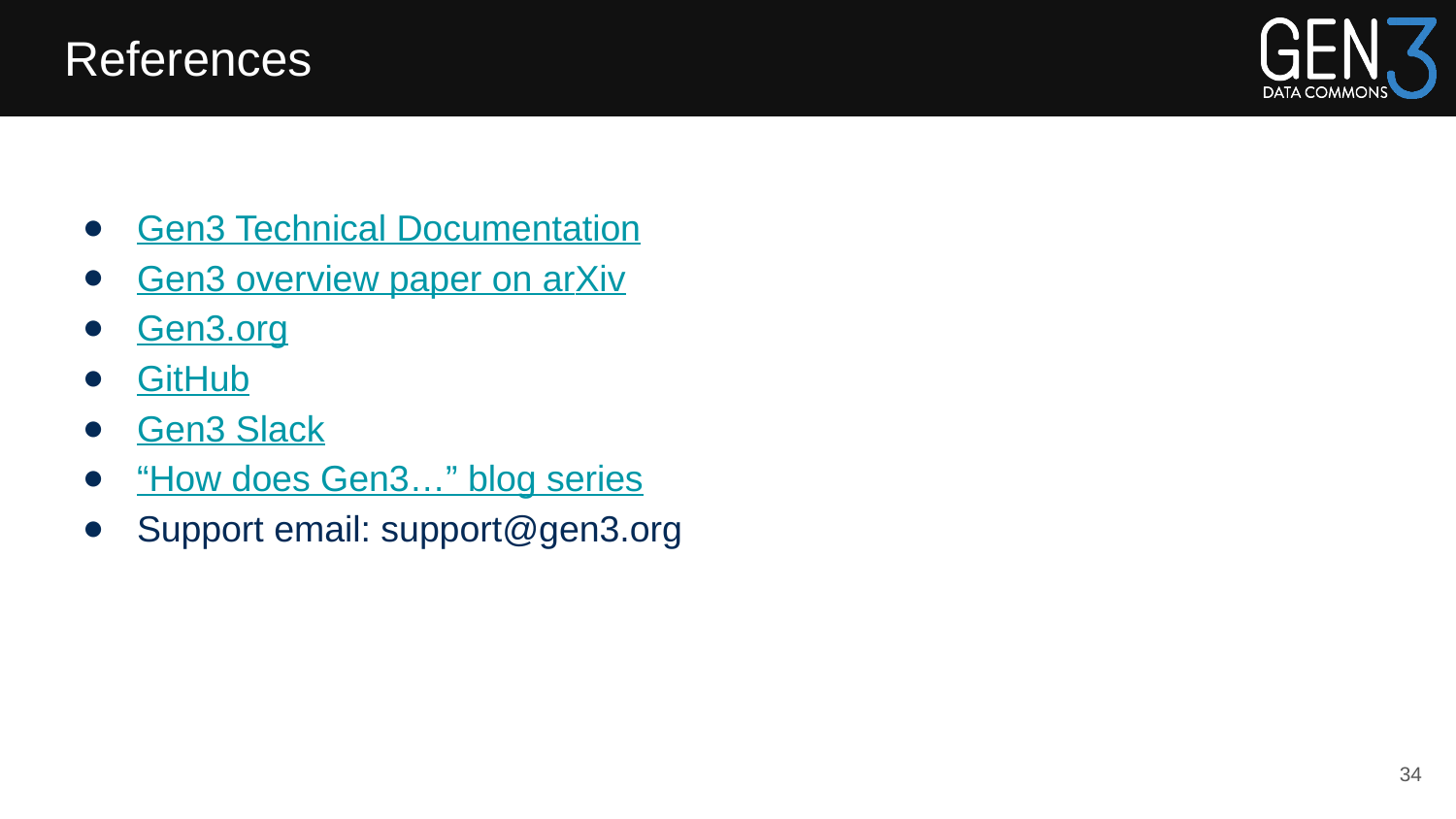

# References
Gen3 Technical Documentation
Gen3 overview paper on arXiv
Gen3.org
GitHub
Gen3 Slack
“How does Gen3…” blog series
Support email: support@gen3.org
34